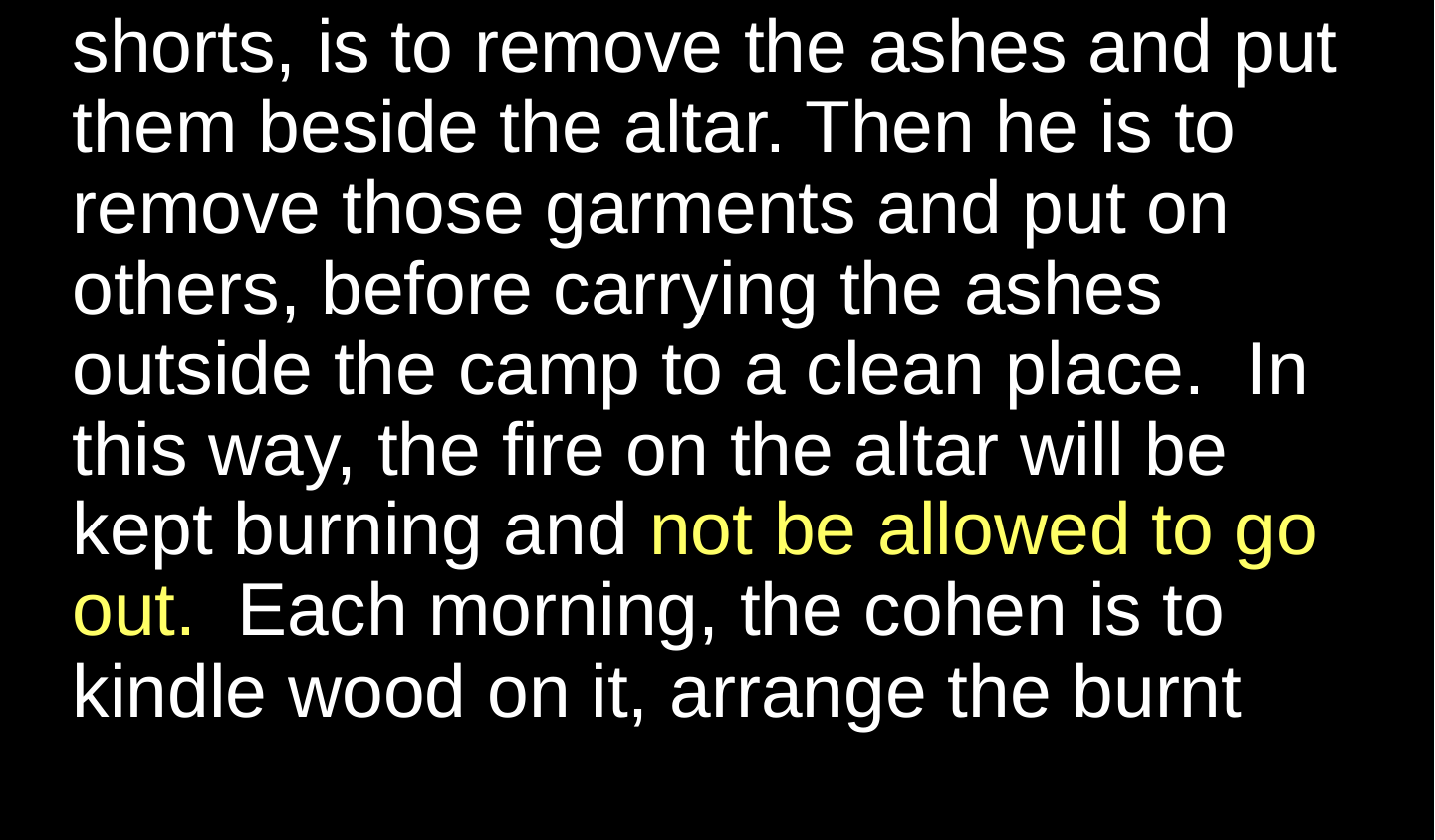

shorts, is to remove the ashes and put them beside the altar. Then he is to remove those garments and put on others, before carrying the ashes outside the camp to a clean place.  In this way, the fire on the altar will be kept burning and not be allowed to go out.  Each morning, the cohen is to kindle wood on it, arrange the burnt